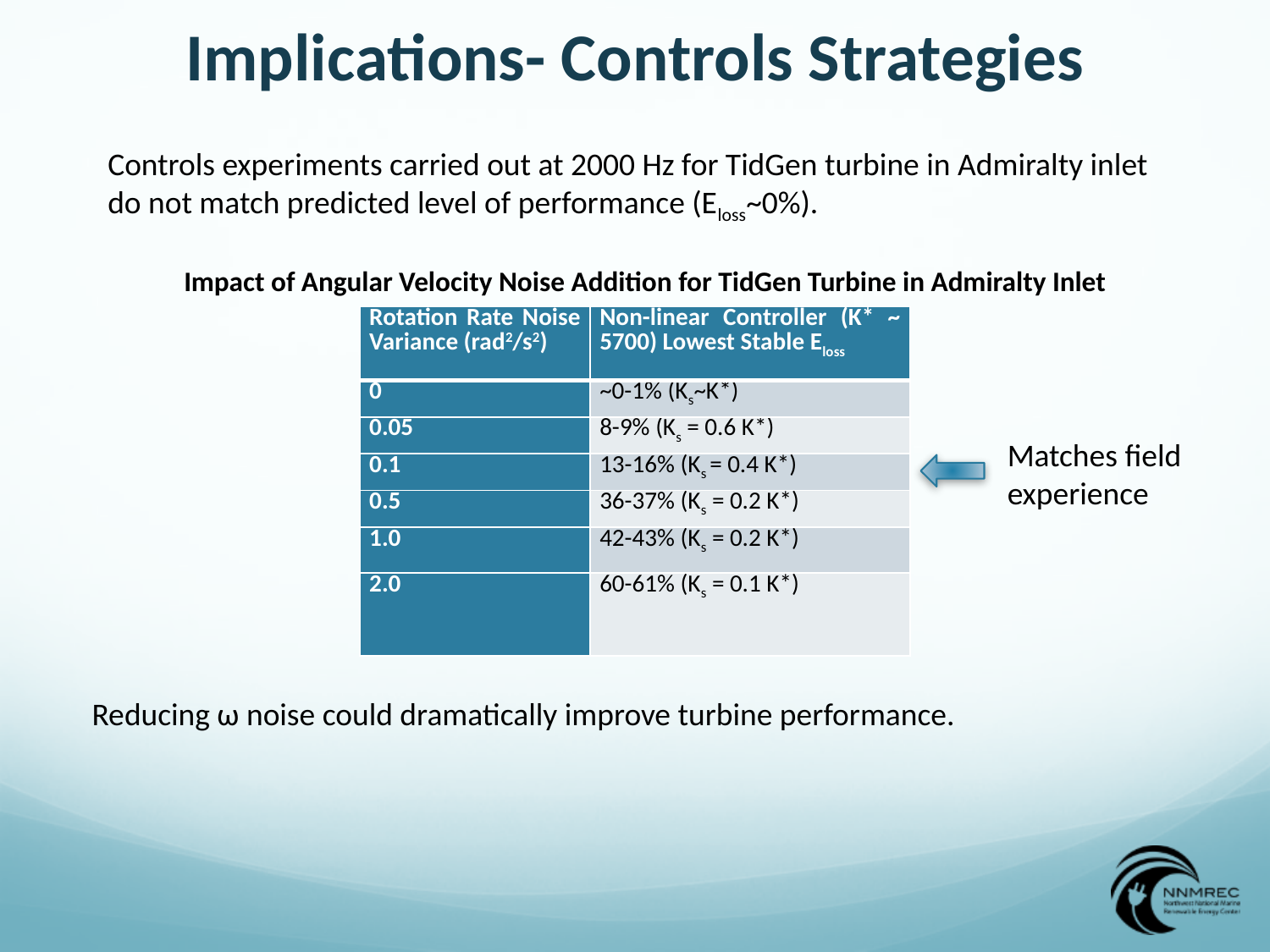

Implications- Controls Strategies
Controls experiments carried out at 2000 Hz for TidGen turbine in Admiralty inlet do not match predicted level of performance (Eloss~0%).

Impact of Angular Velocity Noise Addition for TidGen Turbine in Admiralty Inlet

| Rotation Rate Noise Variance (rad2/s2) | Non-linear Controller (K\* ~ 5700) Lowest Stable Eloss |
| --- | --- |
| 0 | ~0-1% (Ks~K\*) |
| 0.05 | 8-9% (Ks = 0.6 K\*) |
| 0.1 | 13-16% (Ks = 0.4 K\*) |
| 0.5 | 36-37% (Ks = 0.2 K\*) |
| 1.0 | 42-43% (Ks = 0.2 K\*) |
| 2.0 | 60-61% (Ks = 0.1 K\*) |
Matches field experience

Reducing ω noise could dramatically improve turbine performance.